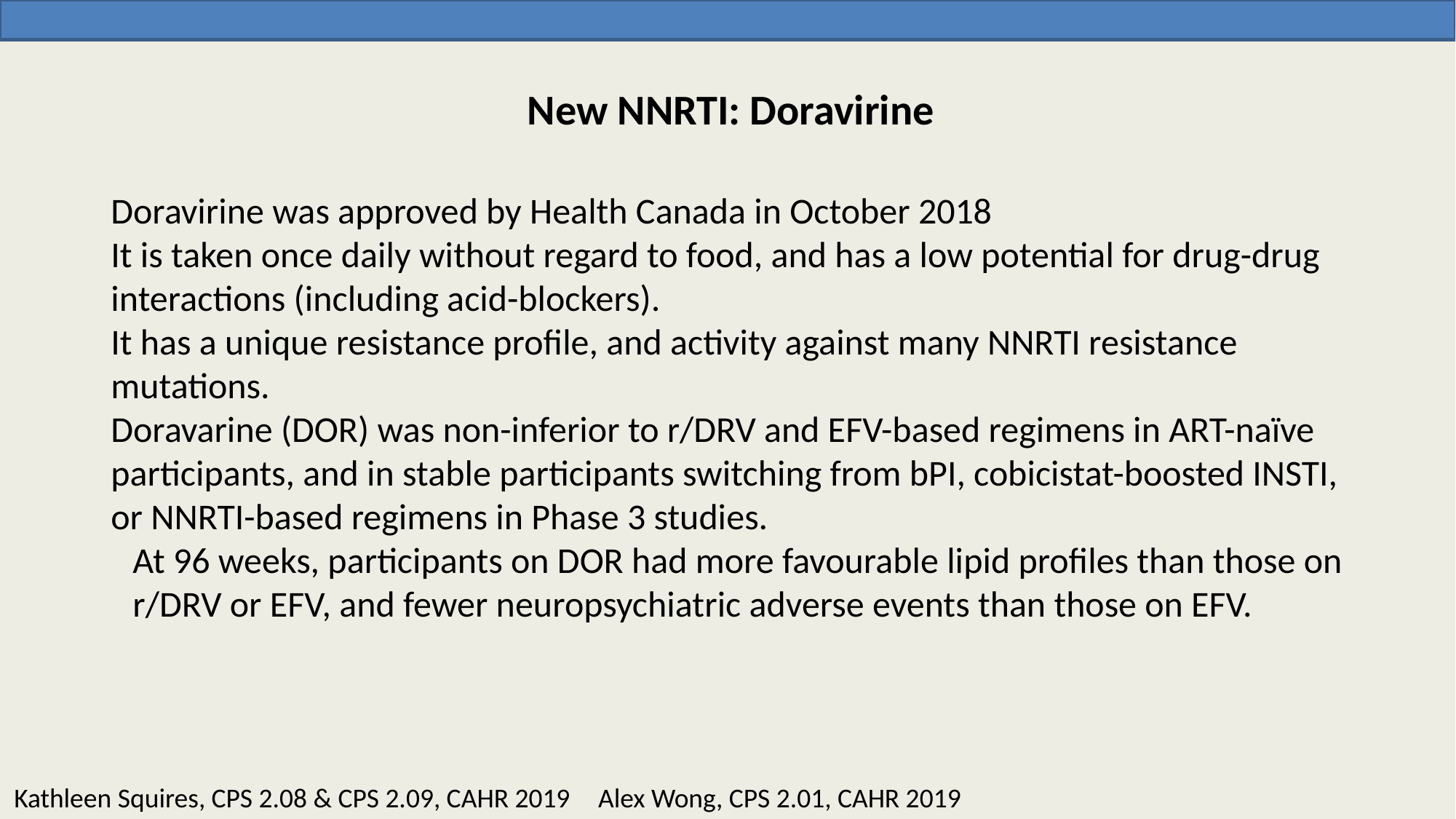

# New NNRTI: Doravirine
Doravirine was approved by Health Canada in October 2018
It is taken once daily without regard to food, and has a low potential for drug-drug interactions (including acid-blockers).
It has a unique resistance profile, and activity against many NNRTI resistance mutations.
Doravarine (DOR) was non-inferior to r/DRV and EFV-based regimens in ART-naïve participants, and in stable participants switching from bPI, cobicistat-boosted INSTI, or NNRTI-based regimens in Phase 3 studies.
At 96 weeks, participants on DOR had more favourable lipid profiles than those on r/DRV or EFV, and fewer neuropsychiatric adverse events than those on EFV.
Kathleen Squires, CPS 2.08 & CPS 2.09, CAHR 2019
Alex Wong, CPS 2.01, CAHR 2019